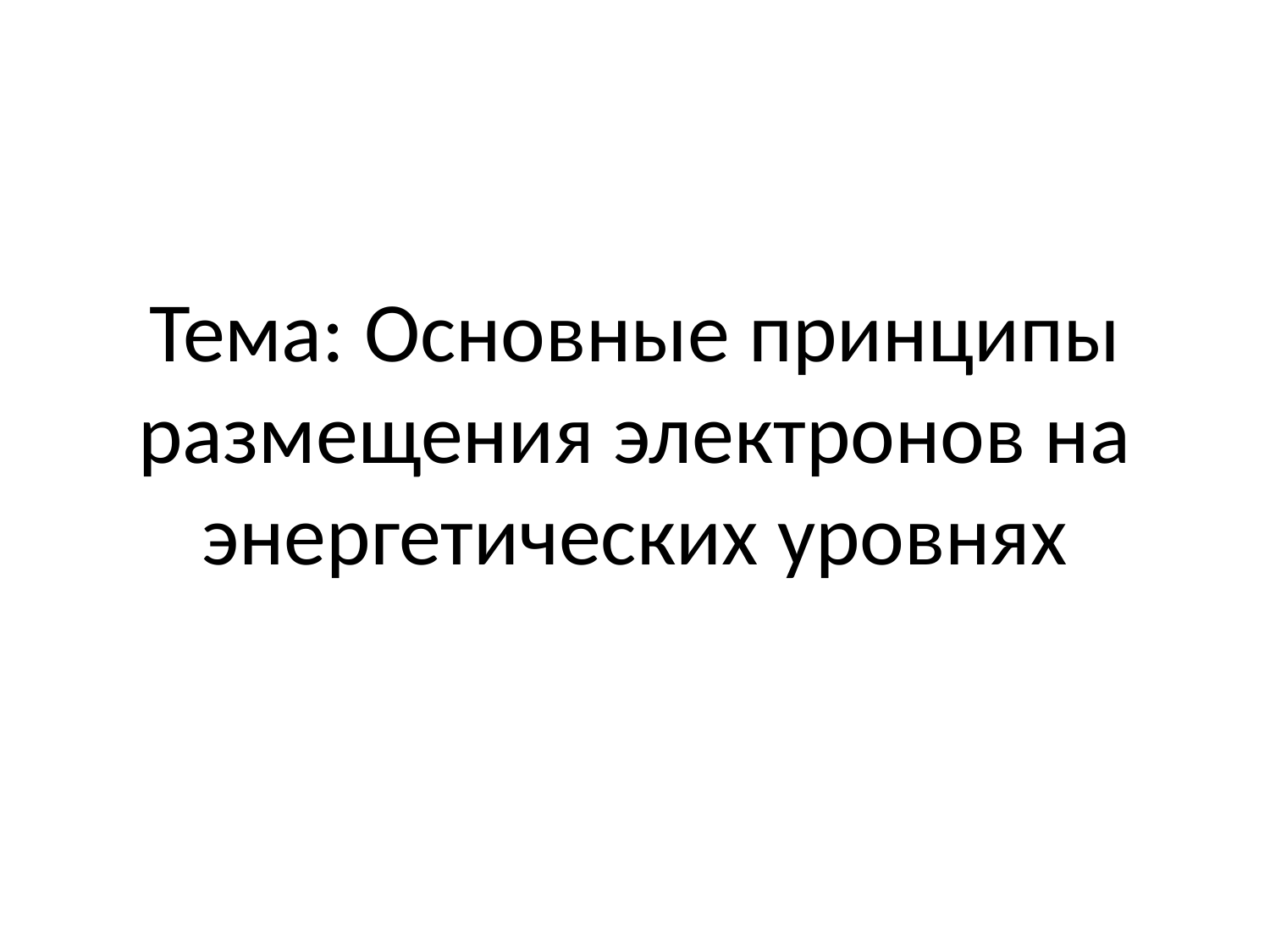

Тема: Основные принципы размещения электронов на энергетических уровнях